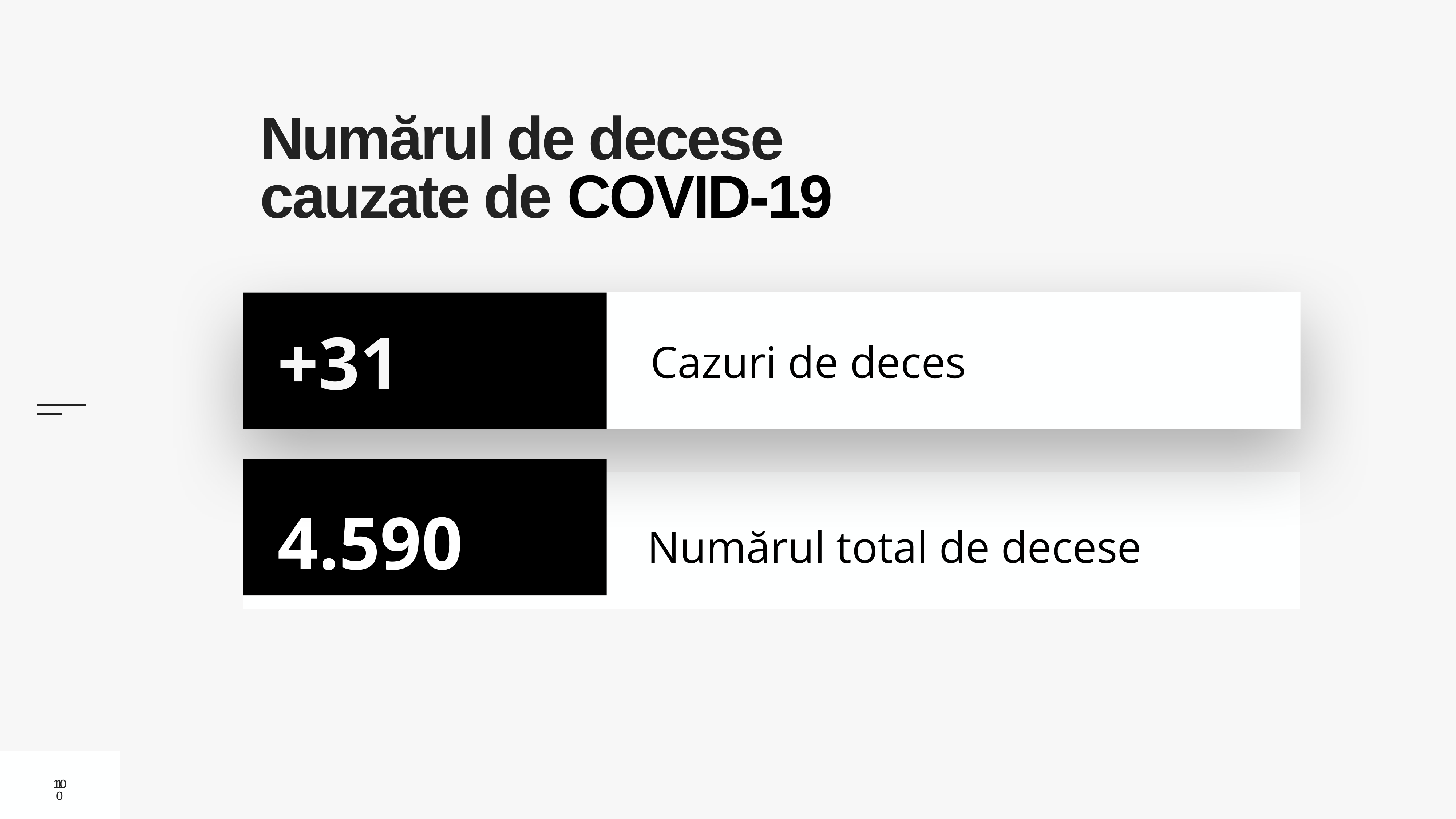

# Numărul de decese cauzate de COVID-19

Cazuri de deces

+31

4.590

Numărul total de decese
10
10